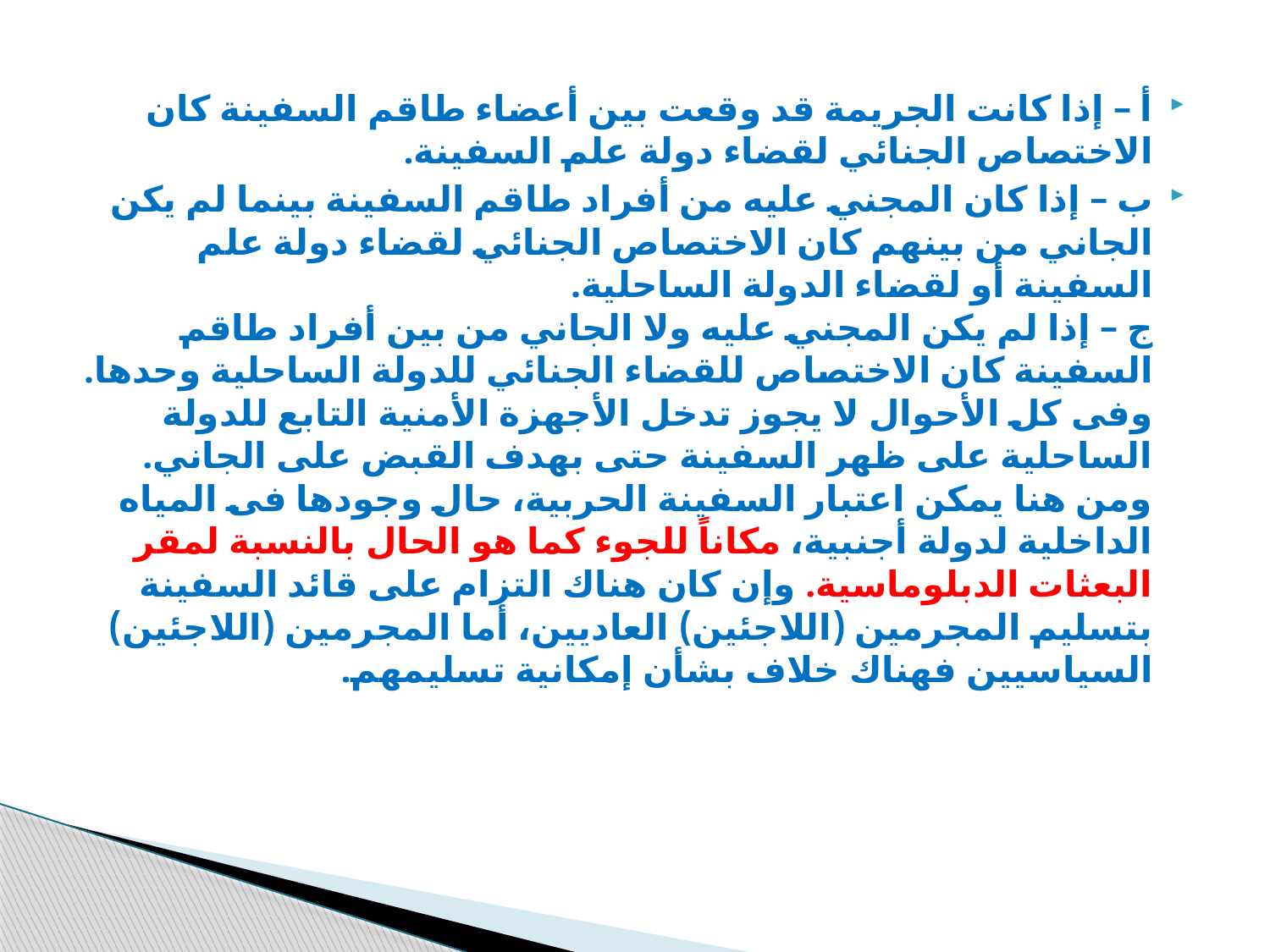

أ – إذا كانت الجريمة قد وقعت بين أعضاء طاقم السفينة كان الاختصاص الجنائي لقضاء دولة علم السفينة.
ب – إذا كان المجني عليه من أفراد طاقم السفينة بينما لم يكن الجاني من بينهم كان الاختصاص الجنائي لقضاء دولة علم السفينة أو لقضاء الدولة الساحلية.
ج – إذا لم يكن المجني عليه ولا الجاني من بين أفراد طاقم السفينة كان الاختصاص للقضاء الجنائي للدولة الساحلية وحدها. وفى كل الأحوال لا يجوز تدخل الأجهزة الأمنية التابع للدولة الساحلية على ظهر السفينة حتى بهدف القبض على الجاني. ومن هنا يمكن اعتبار السفينة الحربية، حال وجودها فى المياه الداخلية لدولة أجنبية، مكاناً للجوء كما هو الحال بالنسبة لمقر البعثات الدبلوماسية. وإن كان هناك التزام على قائد السفينة بتسليم المجرمين (اللاجئين) العاديين، أما المجرمين (اللاجئين) السياسيين فهناك خلاف بشأن إمكانية تسليمهم.